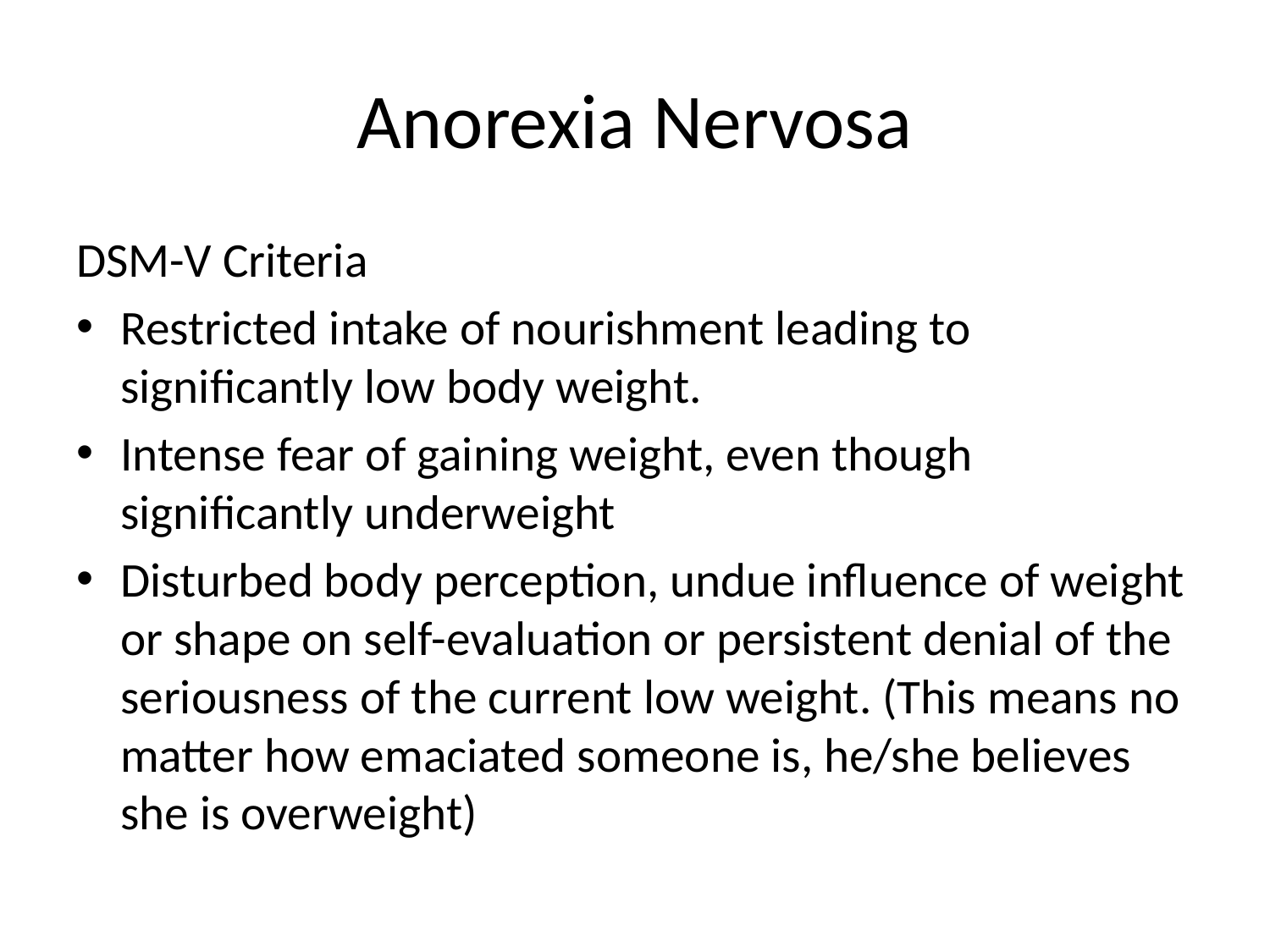

# Anorexia Nervosa
DSM-V Criteria
Restricted intake of nourishment leading to significantly low body weight.
Intense fear of gaining weight, even though significantly underweight
Disturbed body perception, undue influence of weight or shape on self-evaluation or persistent denial of the seriousness of the current low weight. (This means no matter how emaciated someone is, he/she believes she is overweight)